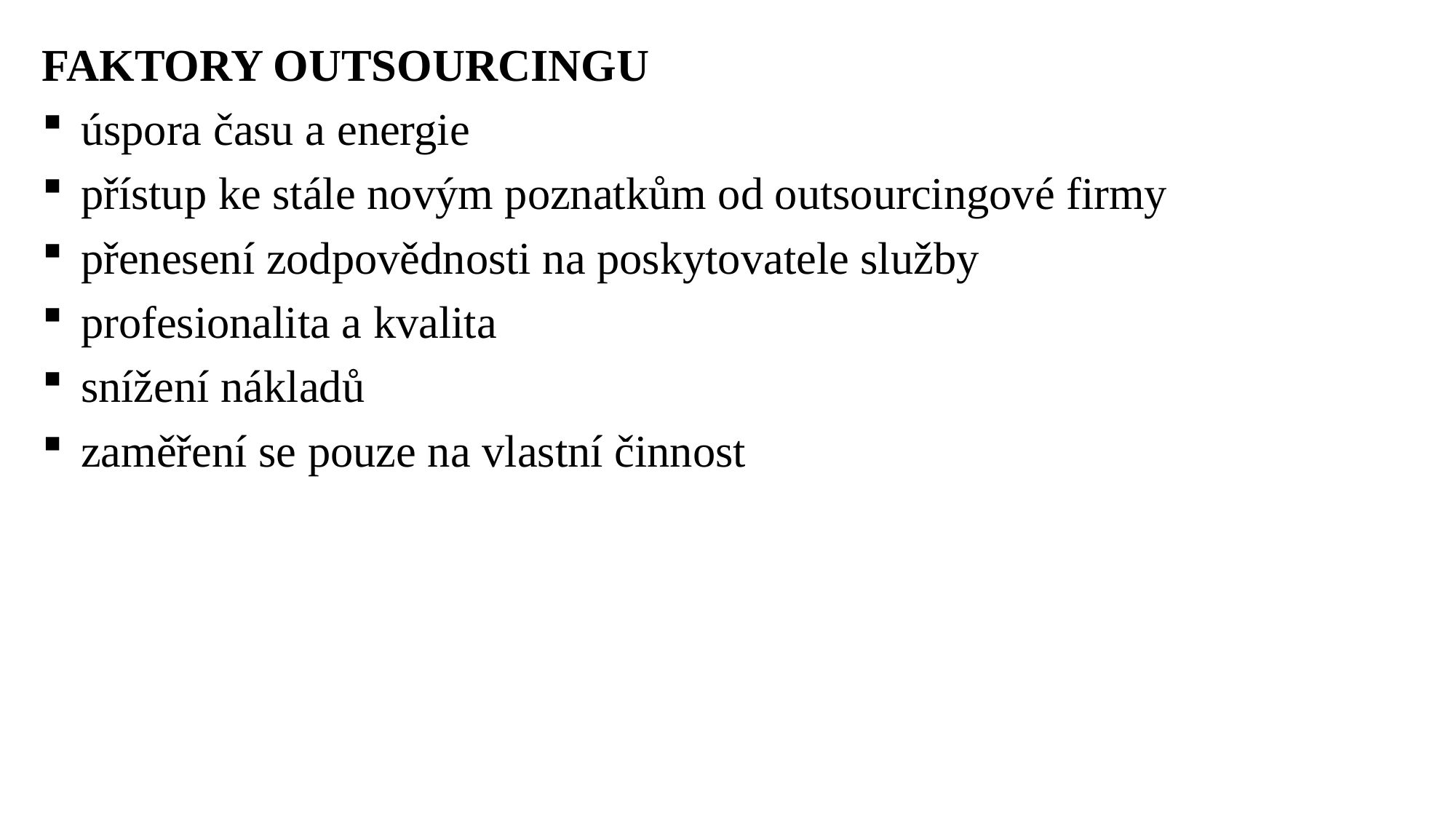

FAKTORY OUTSOURCINGU
 úspora času a energie
 přístup ke stále novým poznatkům od outsourcingové firmy
 přenesení zodpovědnosti na poskytovatele služby
 profesionalita a kvalita
 snížení nákladů
 zaměření se pouze na vlastní činnost